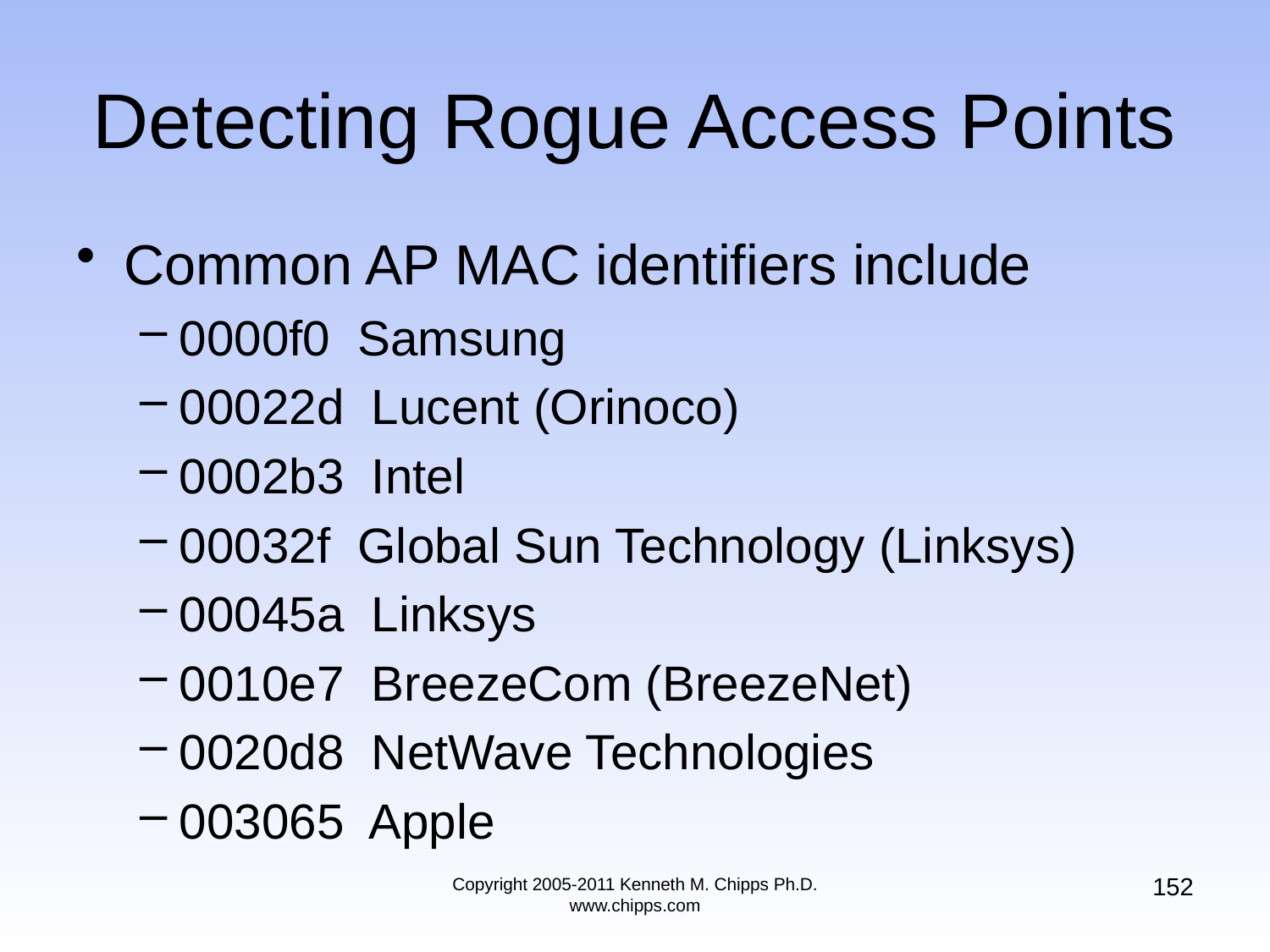

# Detecting Rogue Access Points
Common AP MAC identifiers include
0000f0  Samsung
00022d  Lucent (Orinoco)
0002b3  Intel
00032f  Global Sun Technology (Linksys)
00045a  Linksys
0010e7  BreezeCom (BreezeNet)
0020d8  NetWave Technologies
003065  Apple
152
Copyright 2005-2011 Kenneth M. Chipps Ph.D. www.chipps.com